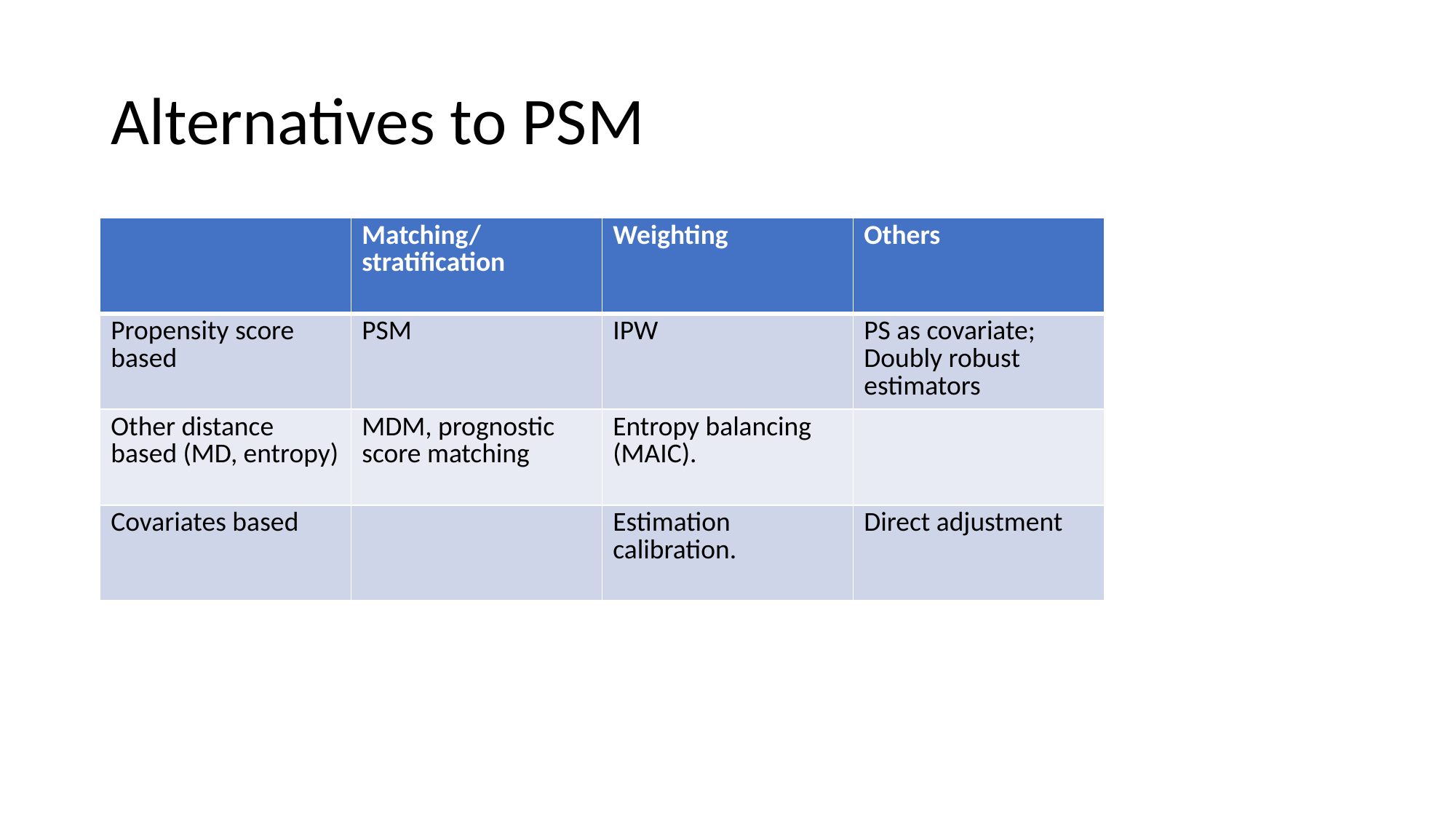

# Alternatives to PSM
|  | Matching/stratification | Weighting | Others |
| --- | --- | --- | --- |
| Propensity score based | PSM | IPW | PS as covariate; Doubly robust estimators |
| Other distance based (MD, entropy) | MDM, prognostic score matching | Entropy balancing (MAIC). |  |
| Covariates based |  | Estimation calibration. | Direct adjustment |